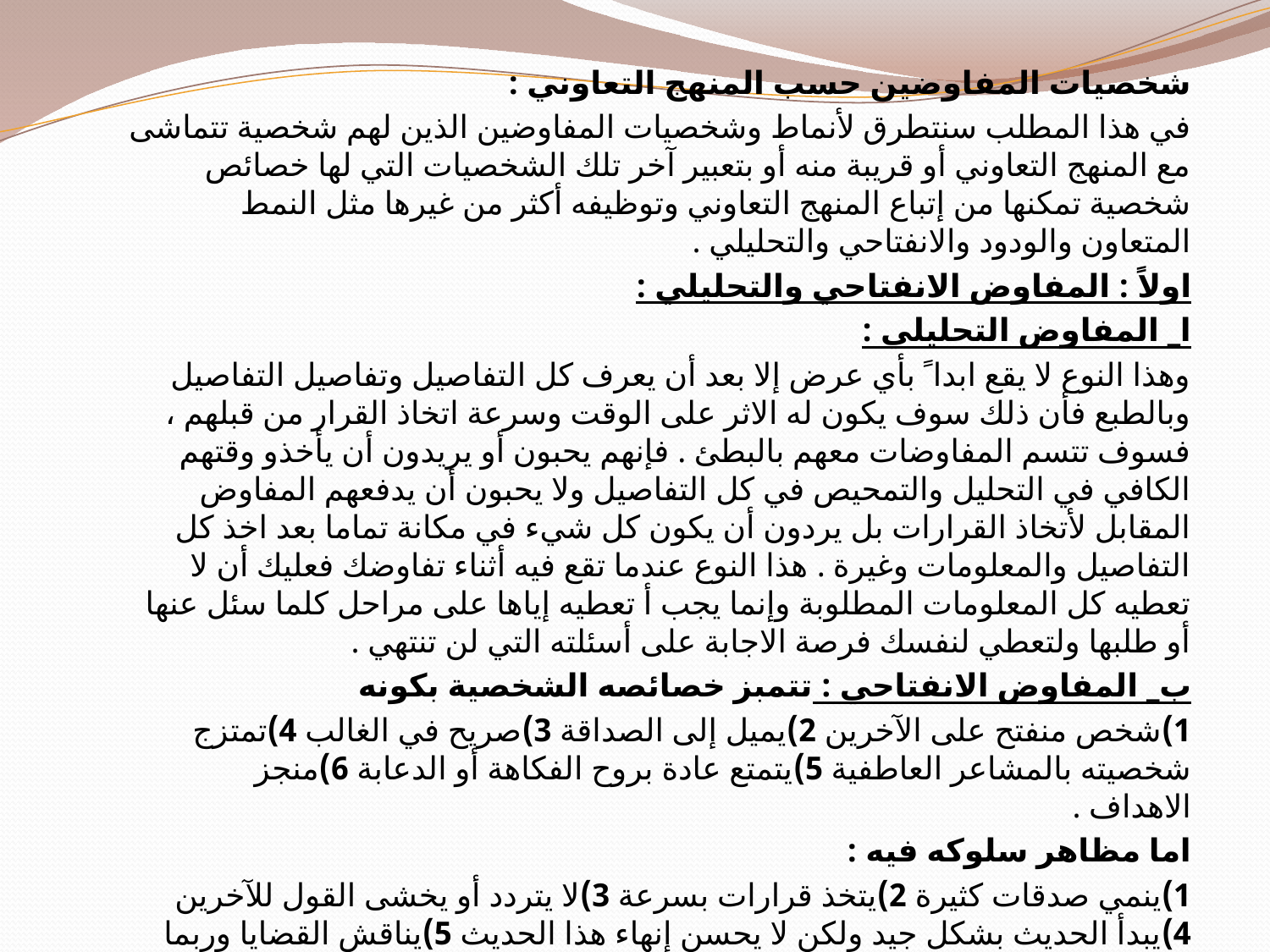

شخصيات المفاوضين حسب المنهج التعاوني :
في هذا المطلب سنتطرق لأنماط وشخصيات المفاوضين الذين لهم شخصية تتماشى مع المنهج التعاوني أو قريبة منه أو بتعبير آخر تلك الشخصيات التي لها خصائص شخصية تمكنها من إتباع المنهج التعاوني وتوظيفه أكثر من غيرها مثل النمط المتعاون والودود والانفتاحي والتحليلي .
اولاً : المفاوض الانفتاحي والتحليلي :
ا_ المفاوض التحليلي :
وهذا النوع لا يقع ابدا ً بأي عرض إلا بعد أن يعرف كل التفاصيل وتفاصيل التفاصيل وبالطبع فأن ذلك سوف يكون له الاثر على الوقت وسرعة اتخاذ القرار من قبلهم ، فسوف تتسم المفاوضات معهم بالبطئ . فإنهم يحبون أو يريدون أن يأخذو وقتهم الكافي في التحليل والتمحيص في كل التفاصيل ولا يحبون أن يدفعهم المفاوض المقابل لأتخاذ القرارات بل يردون أن يكون كل شيء في مكانة تماما بعد اخذ كل التفاصيل والمعلومات وغيرة . هذا النوع عندما تقع فيه أثناء تفاوضك فعليك أن لا تعطيه كل المعلومات المطلوبة وإنما يجب أ تعطيه إياها على مراحل كلما سئل عنها أو طلبها ولتعطي لنفسك فرصة الاجابة على أسئلته التي لن تنتهي .
ب_ المفاوض الانفتاحي : تتمبز خصائصه الشخصية بكونه
1)شخص منفتح على الآخرين 2)يميل إلى الصداقة 3)صريح في الغالب 4)تمتزج شخصيته بالمشاعر العاطفية 5)يتمتع عادة بروح الفكاهة أو الدعابة 6)منجز الاهداف .
اما مظاهر سلوكه فيه :
1)ينمي صدقات كثيرة 2)يتخذ قرارات بسرعة 3)لا يتردد أو يخشى القول للآخرين 4)يبدأ الحديث بشكل جيد ولكن لا يحسن إنهاء هذا الحديث 5)يناقش القضايا وربما بصراحة واضحة 6)يداعب الآخرين من فترة لأخرى 7)يرد على جميع الاسئلة وعلى جميع المكالمات التلفونية التي ترد إلى مكتبه 8)مكتبه غير منظم 9)لا يتابع الامور جيداً .